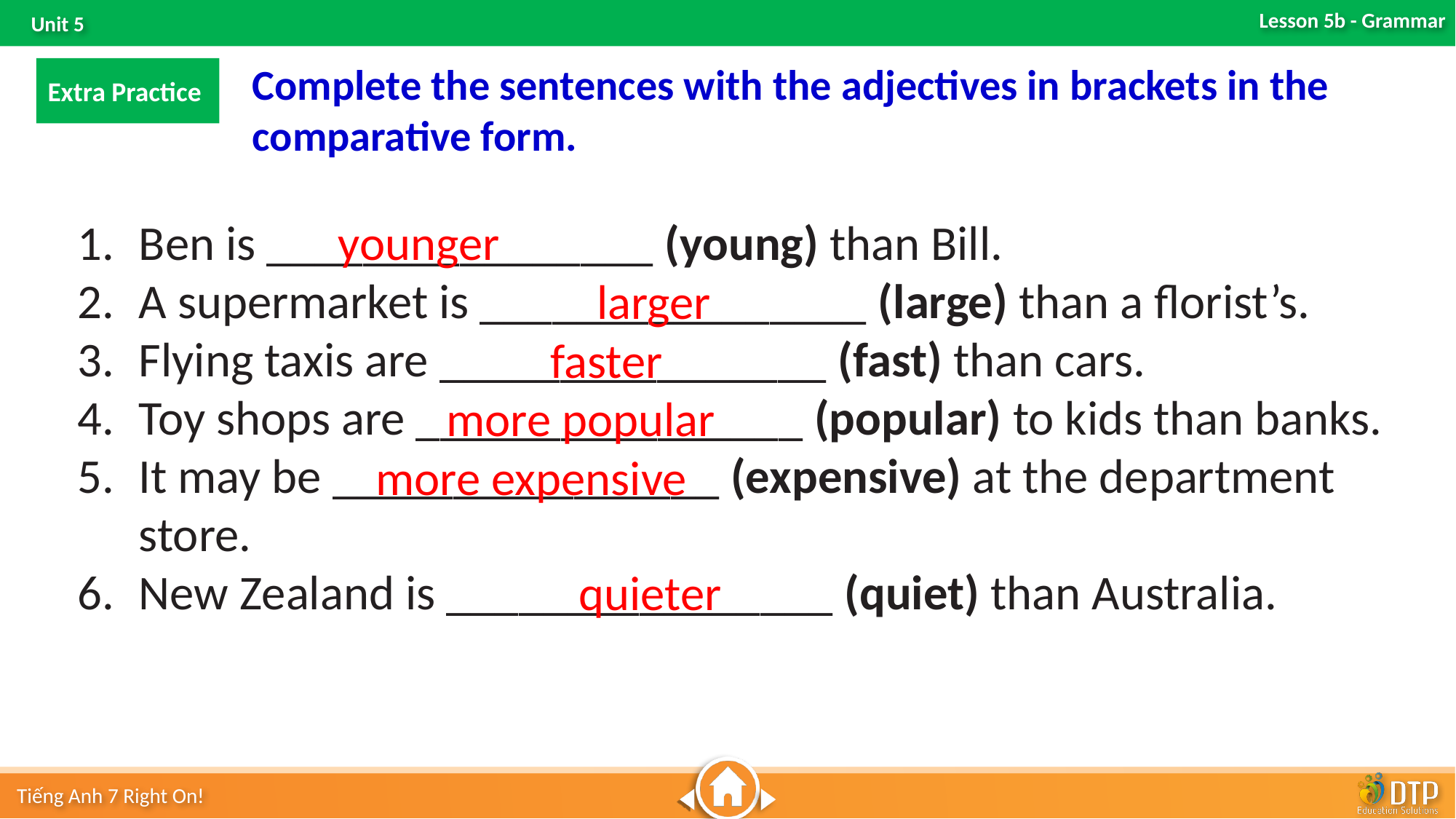

Complete the sentences with the adjectives in brackets in the comparative form.
Extra Practice
younger
Ben is ________________ (young) than Bill.
A supermarket is ________________ (large) than a florist’s.
Flying taxis are ________________ (fast) than cars.
Toy shops are ________________ (popular) to kids than banks.
It may be ________________ (expensive) at the department store.
New Zealand is ________________ (quiet) than Australia.
larger
faster
more popular
more expensive
quieter